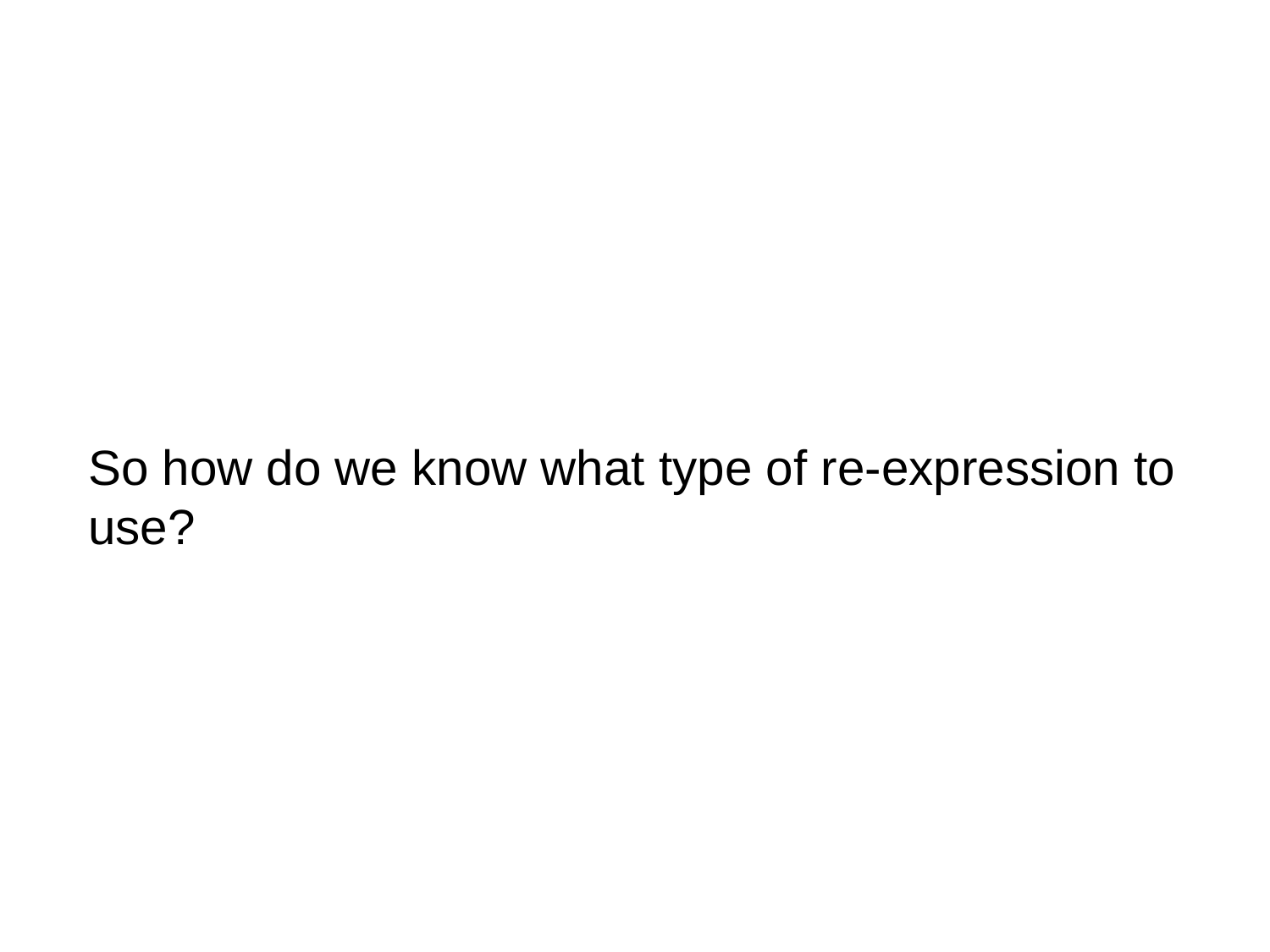

#

So how do we know what type of re-expression to use?